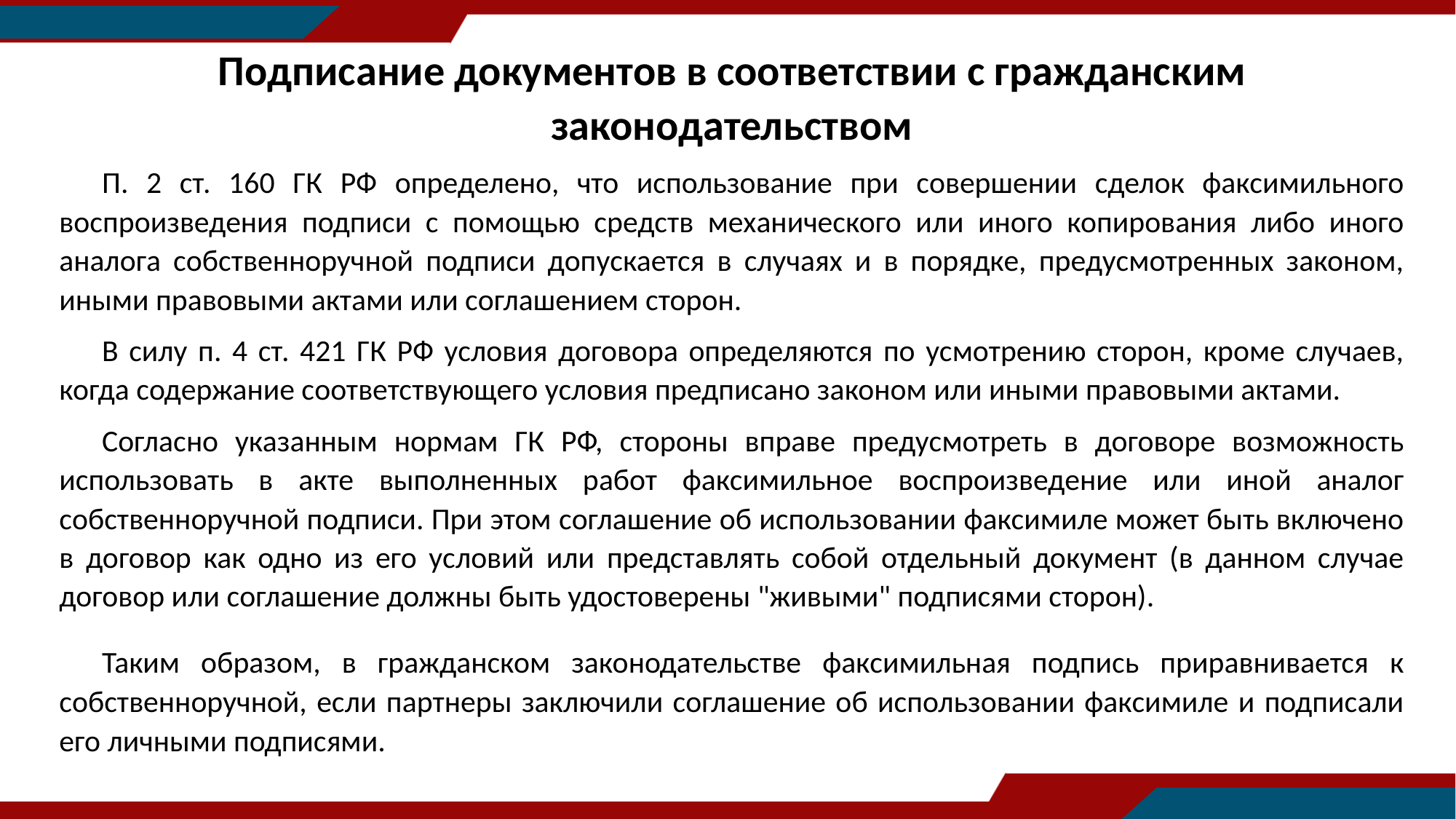

Подписание документов в соответствии с гражданским законодательством
П. 2 ст. 160 ГК РФ определено, что использование при совершении сделок факсимильного воспроизведения подписи с помощью средств механического или иного копирования либо иного аналога собственноручной подписи допускается в случаях и в порядке, предусмотренных законом, иными правовыми актами или соглашением сторон.
В силу п. 4 ст. 421 ГК РФ условия договора определяются по усмотрению сторон, кроме случаев, когда содержание соответствующего условия предписано законом или иными правовыми актами.
Согласно указанным нормам ГК РФ, стороны вправе предусмотреть в договоре возможность использовать в акте выполненных работ факсимильное воспроизведение или иной аналог собственноручной подписи. При этом соглашение об использовании факсимиле может быть включено в договор как одно из его условий или представлять собой отдельный документ (в данном случае договор или соглашение должны быть удостоверены "живыми" подписями сторон).
Таким образом, в гражданском законодательстве факсимильная подпись приравнивается к собственноручной, если партнеры заключили соглашение об использовании факсимиле и подписали его личными подписями.